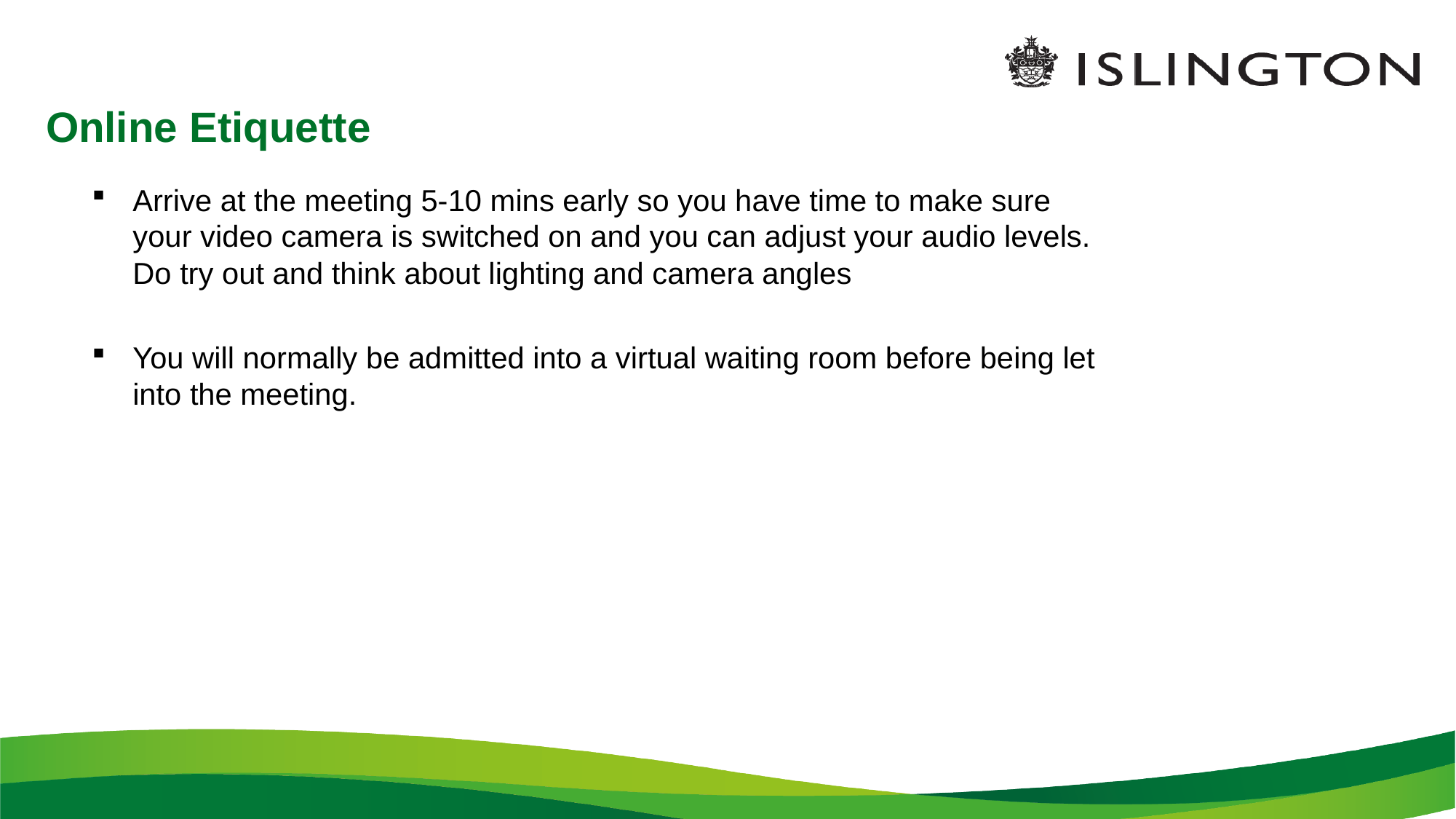

# Online Etiquette
Arrive at the meeting 5-10 mins early so you have time to make sure your video camera is switched on and you can adjust your audio levels. Do try out and think about lighting and camera angles

You will normally be admitted into a virtual waiting room before being let into the meeting.